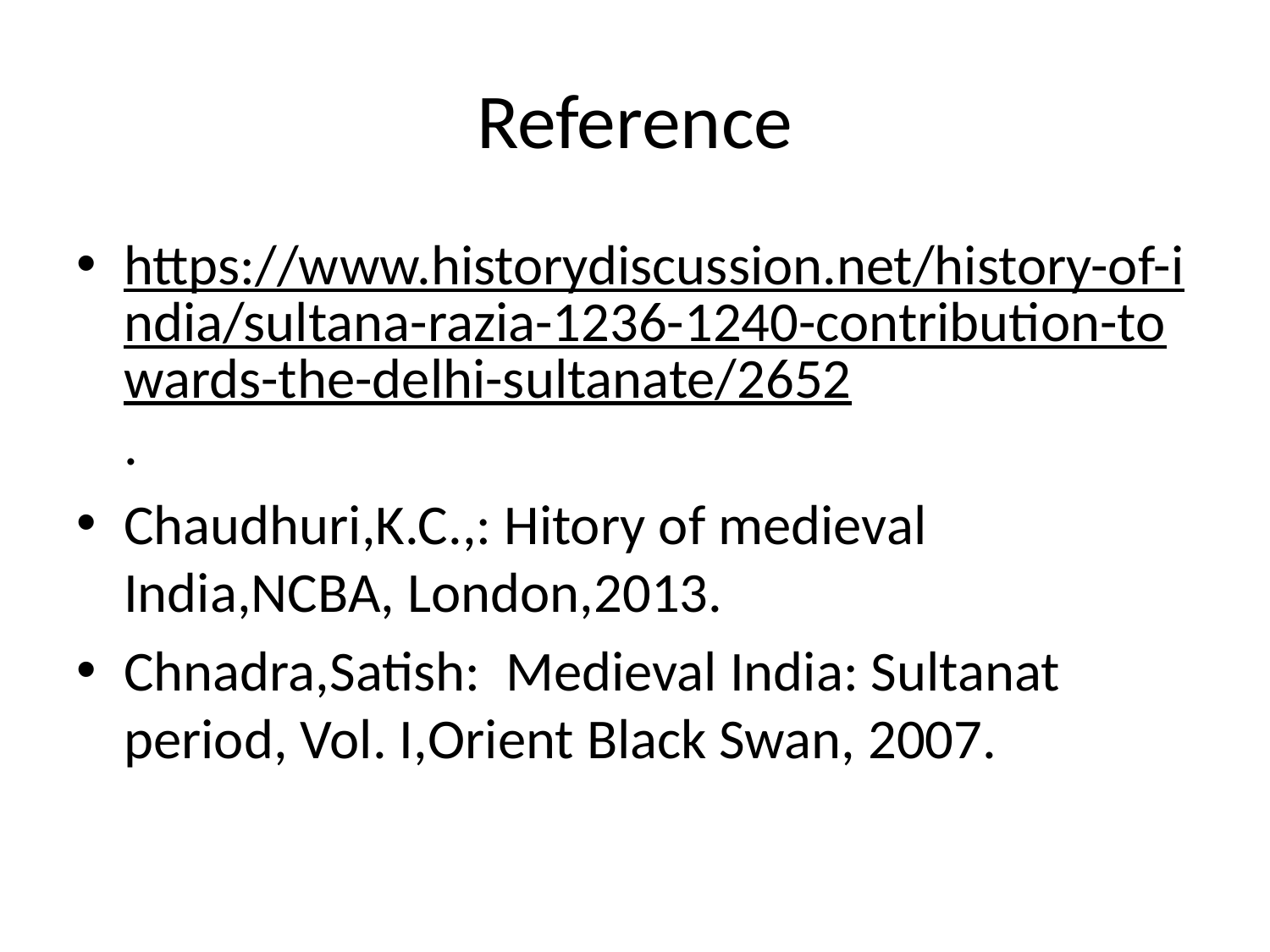

# Reference
https://www.historydiscussion.net/history-of-india/sultana-razia-1236-1240-contribution-towards-the-delhi-sultanate/2652.
Chaudhuri,K.C.,: Hitory of medieval India,NCBA, London,2013.
Chnadra,Satish:  Medieval India: Sultanat period, Vol. I,Orient Black Swan, 2007.